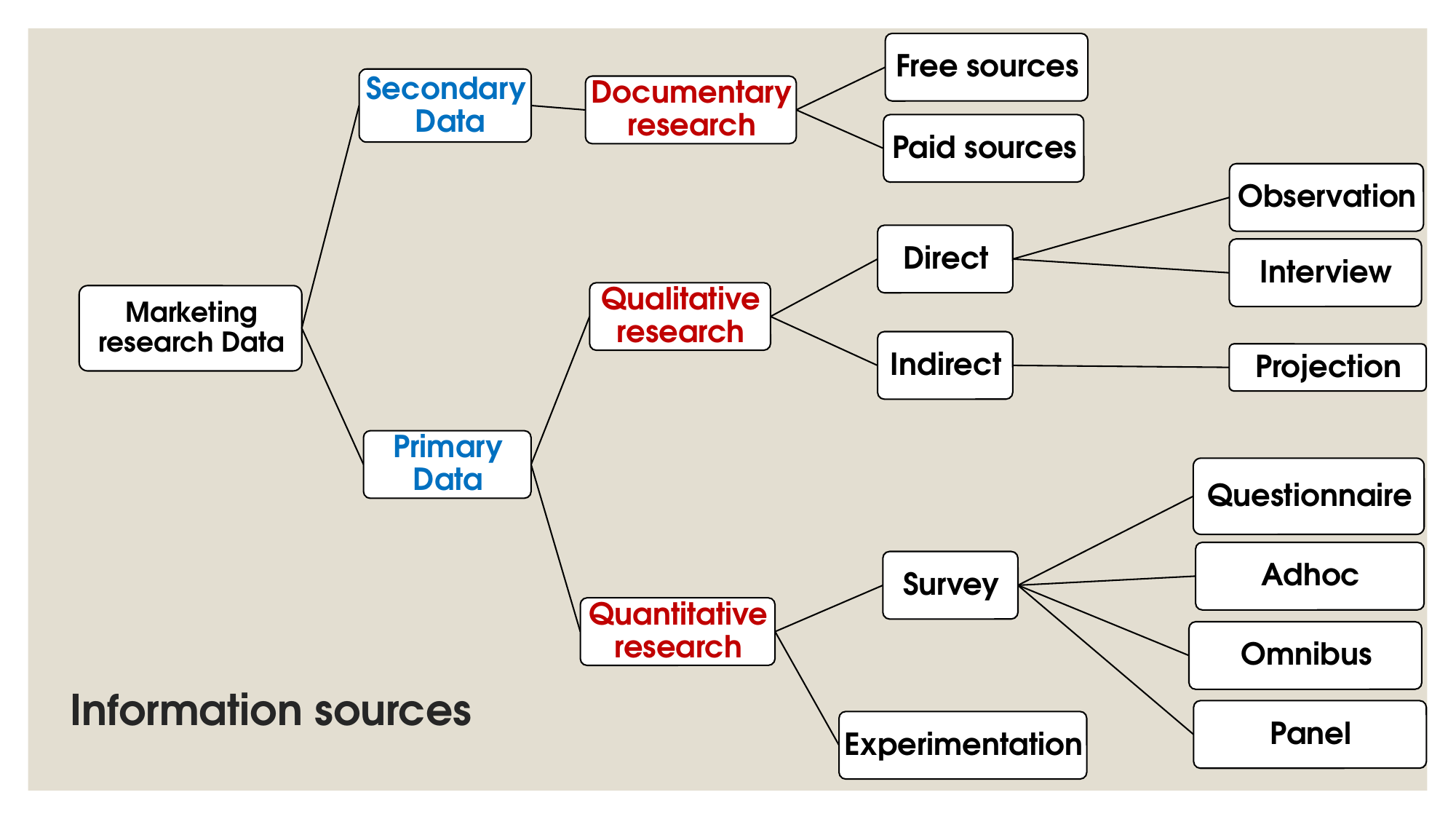

Marketing research Data

Secondary  Data

Documentary research

Free sources

Paid sources

Primary Data

Qualitative research

Direct

Observation

Interview

Indirect

Projection

Quantitative research

Survey

Questionnaire

Adhoc

Omnibus

Panel

Experimentation
# Information sources